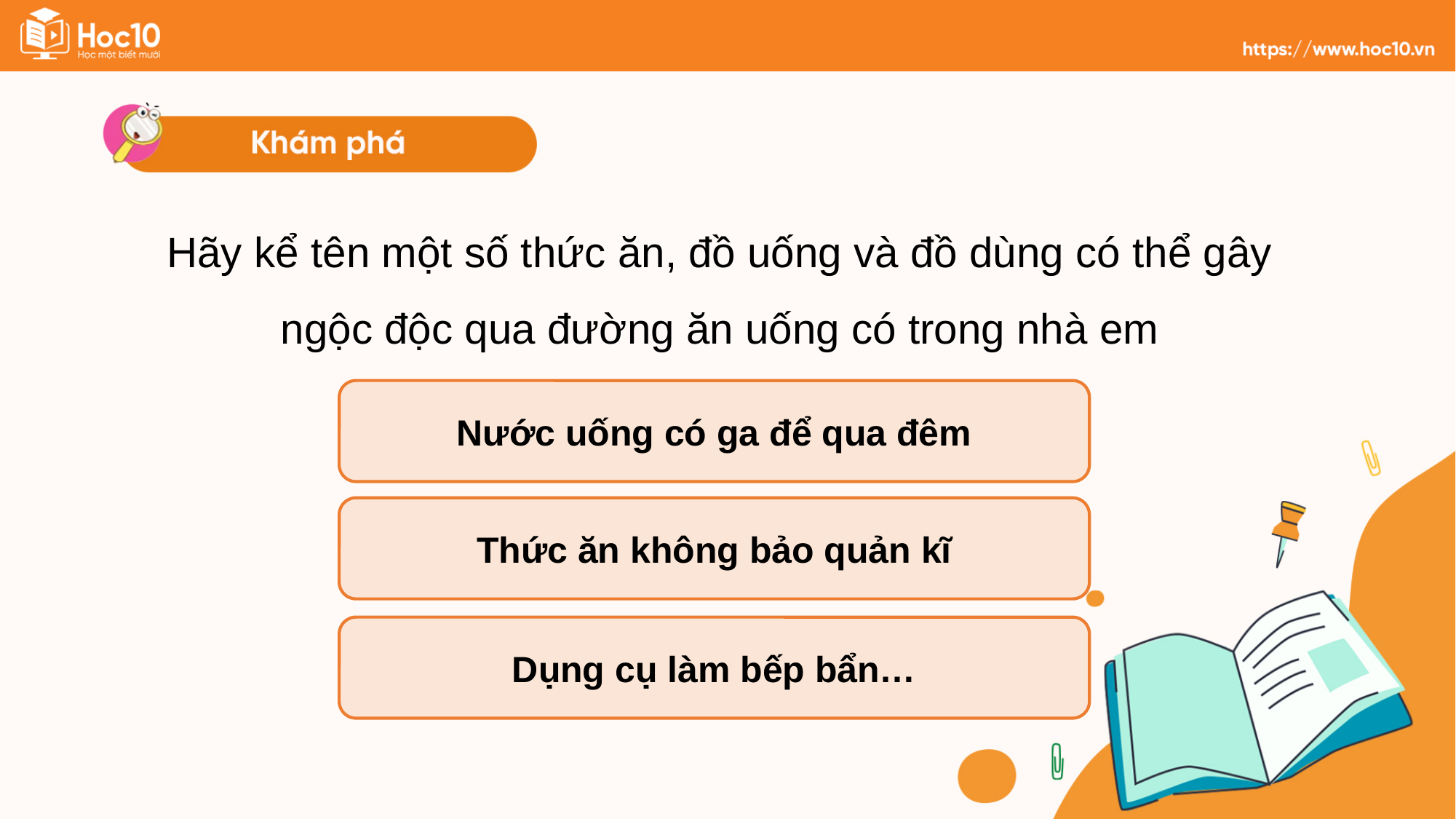

Hãy kể tên một số thức ăn, đồ uống và đồ dùng có thể gây ngộc độc qua đường ăn uống có trong nhà em
Nước uống có ga để qua đêm
Thức ăn không bảo quản kĩ
Dụng cụ làm bếp bẩn…